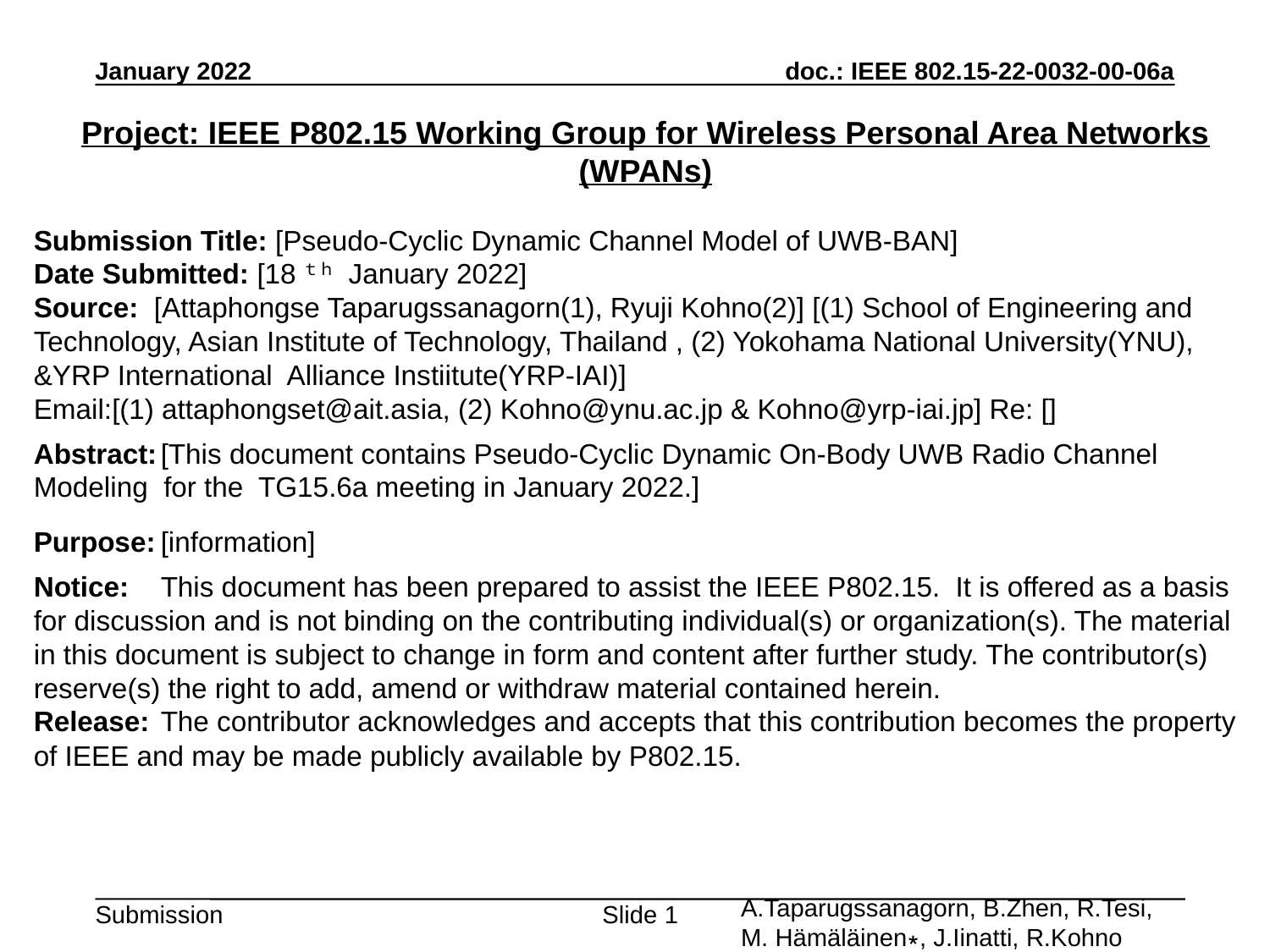

January 2022
Project: IEEE P802.15 Working Group for Wireless Personal Area Networks (WPANs)

Submission Title: [Pseudo-Cyclic Dynamic Channel Model of UWB-BAN]
Date Submitted: [18ｔｈ January 2022]
Source:  [Attaphongse Taparugssanagorn(1), Ryuji Kohno(2)] [(1) School of Engineering and Technology, Asian Institute of Technology, Thailand , (2) Yokohama National University(YNU), &YRP International  Alliance Instiitute(YRP-IAI)]
Email:[(1) attaphongset@ait.asia, (2) Kohno@ynu.ac.jp & Kohno@yrp-iai.jp] Re: []
Abstract:	[This document contains Pseudo-Cyclic Dynamic On-Body UWB Radio Channel Modeling  for the  TG15.6a meeting in January 2022.]
Purpose:	[information]
Notice:	This document has been prepared to assist the IEEE P802.15.  It is offered as a basis for discussion and is not binding on the contributing individual(s) or organization(s). The material in this document is subject to change in form and content after further study. The contributor(s) reserve(s) the right to add, amend or withdraw material contained herein.
Release:	The contributor acknowledges and accepts that this contribution becomes the property of IEEE and may be made publicly available by P802.15.
Slide 1